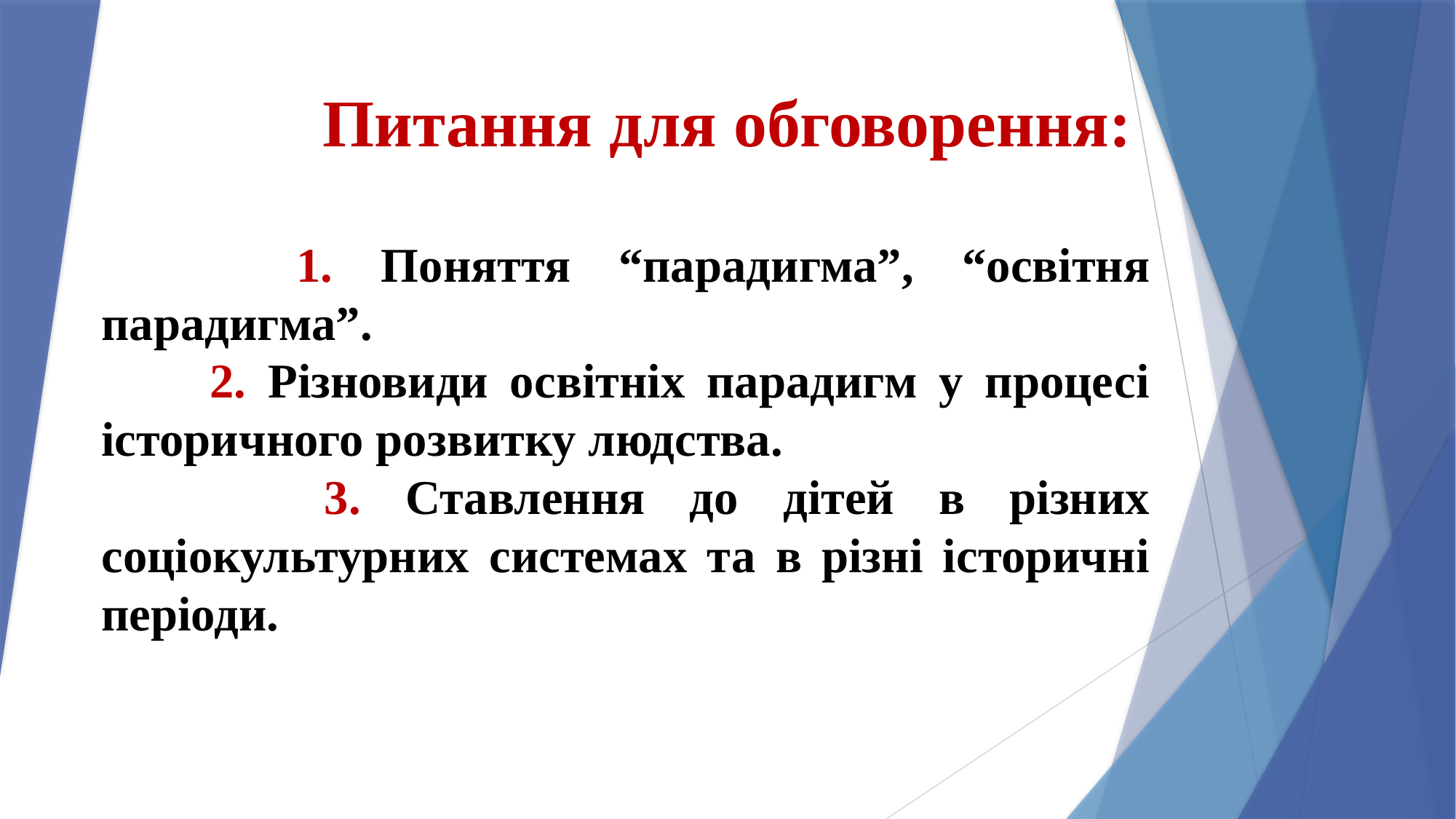

# Питання для обговорення:
    1. Поняття “парадигма”, “освітня парадигма”.
     2. Різновиди освітніх парадигм у процесі історичного розвитку людства.
     3. Ставлення до дітей в різних соціокультурних системах та в різні історичні періоди.